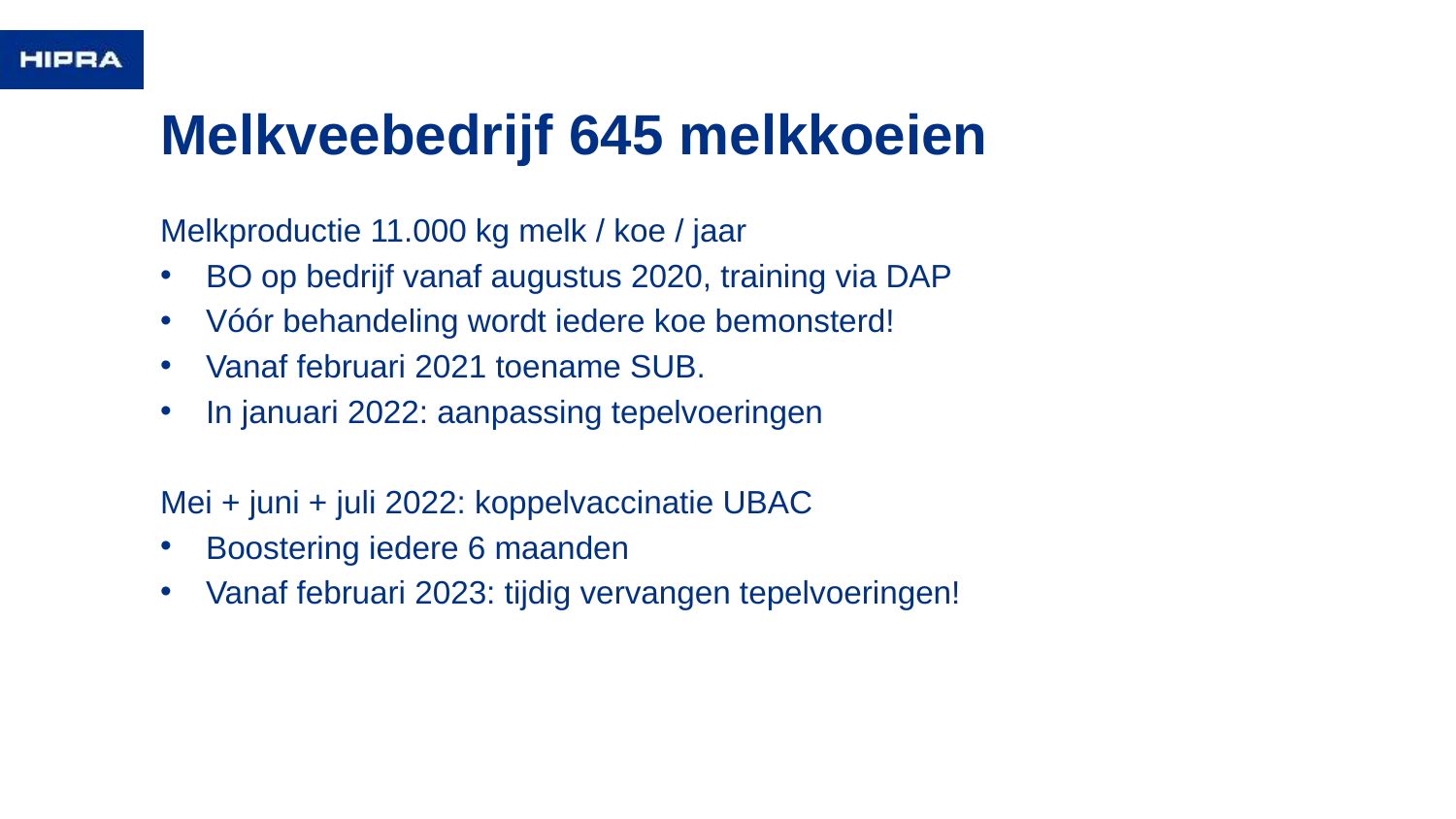

# Melkveebedrijf 645 melkkoeien
Melkproductie 11.000 kg melk / koe / jaar
BO op bedrijf vanaf augustus 2020, training via DAP
Vóór behandeling wordt iedere koe bemonsterd!
Vanaf februari 2021 toename SUB.
In januari 2022: aanpassing tepelvoeringen

Mei + juni + juli 2022: koppelvaccinatie UBAC
Boostering iedere 6 maanden
Vanaf februari 2023: tijdig vervangen tepelvoeringen!